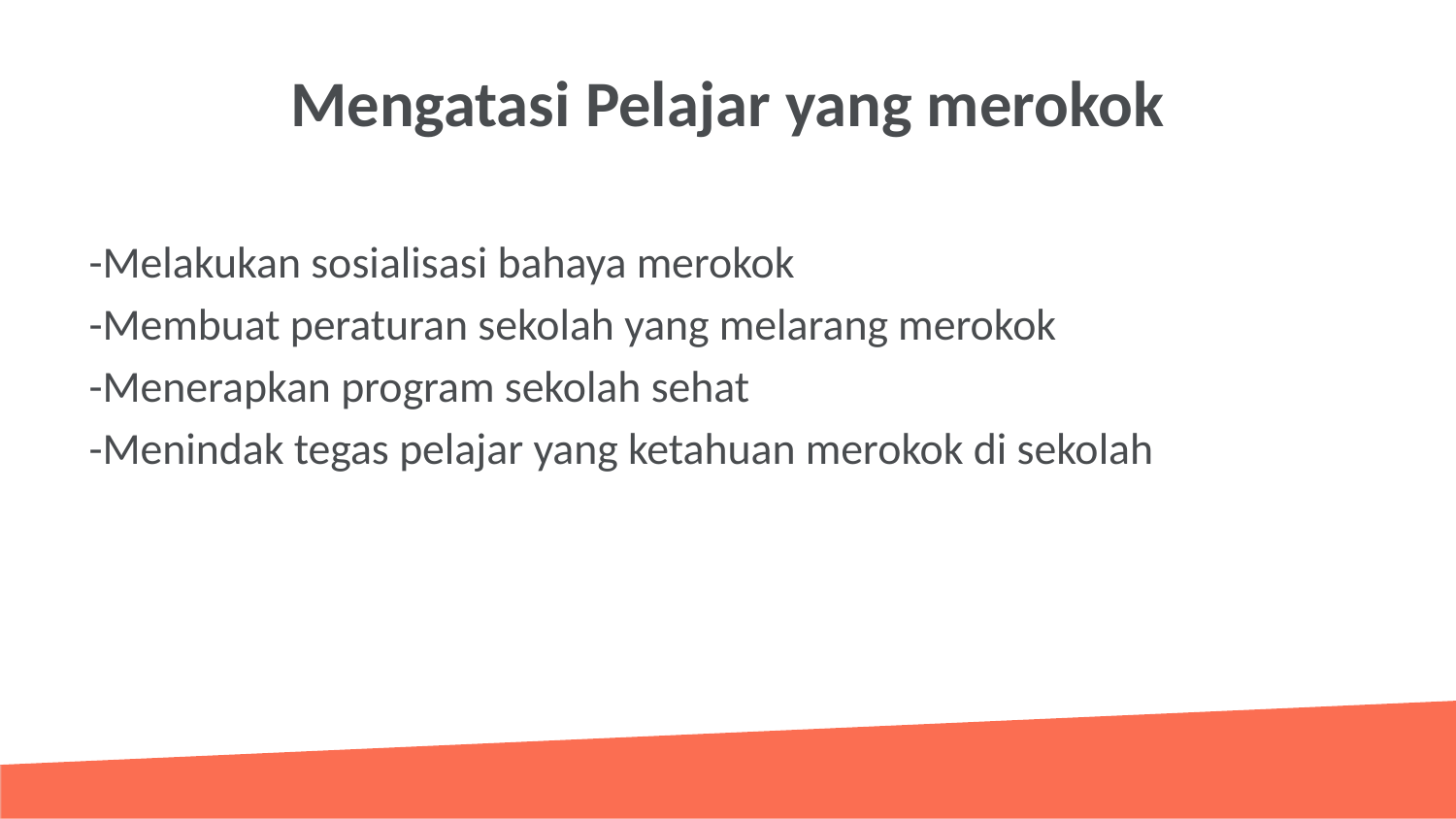

# Mengatasi Pelajar yang merokok
-Melakukan sosialisasi bahaya merokok
-Membuat peraturan sekolah yang melarang merokok
-Menerapkan program sekolah sehat
-Menindak tegas pelajar yang ketahuan merokok di sekolah